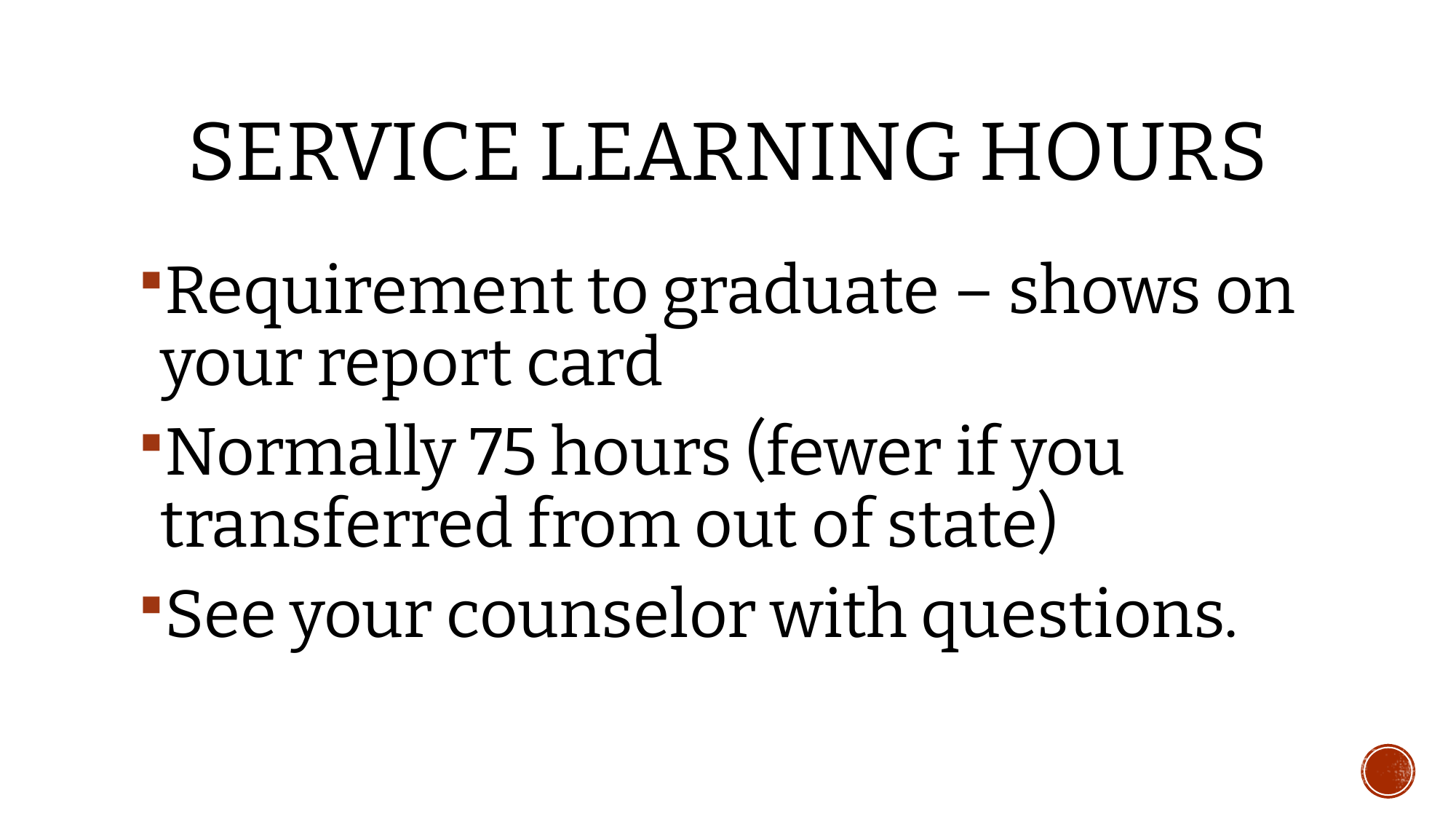

# Service learning hours
Requirement to graduate – shows on your report card
Normally 75 hours (fewer if you transferred from out of state)
See your counselor with questions.